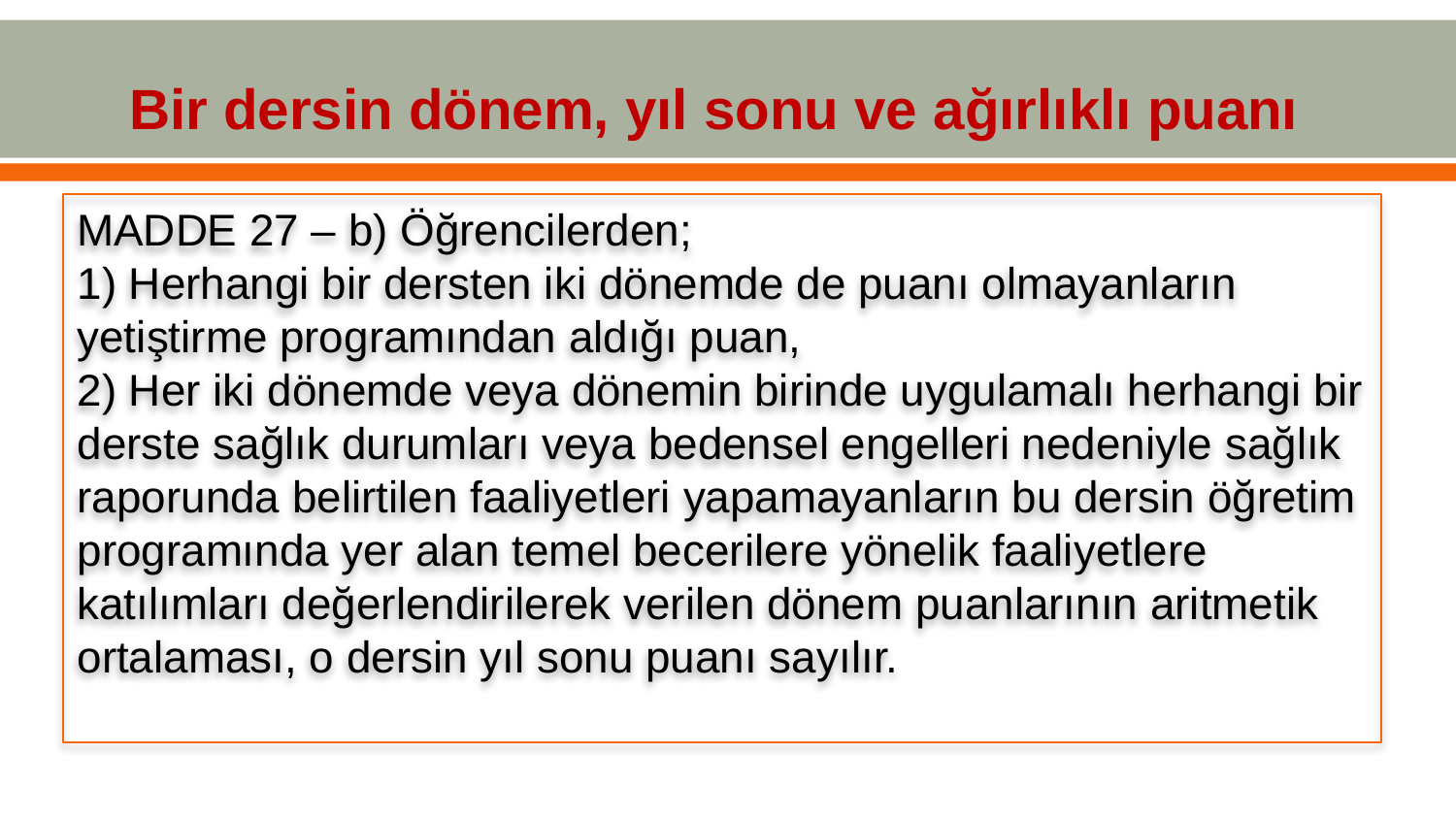

Bir dersin dönem, yıl sonu ve ağırlıklı puanı
MADDE 27 – b) Öğrencilerden;
1) Herhangi bir dersten iki dönemde de puanı olmayanların yetiştirme programından aldığı puan,
2) Her iki dönemde veya dönemin birinde uygulamalı herhangi bir derste sağlık durumları veya bedensel engelleri nedeniyle sağlık raporunda belirtilen faaliyetleri yapamayanların bu dersin öğretim programında yer alan temel becerilere yönelik faaliyetlere katılımları değerlendirilerek verilen dönem puanlarının aritmetik ortalaması, o dersin yıl sonu puanı sayılır.